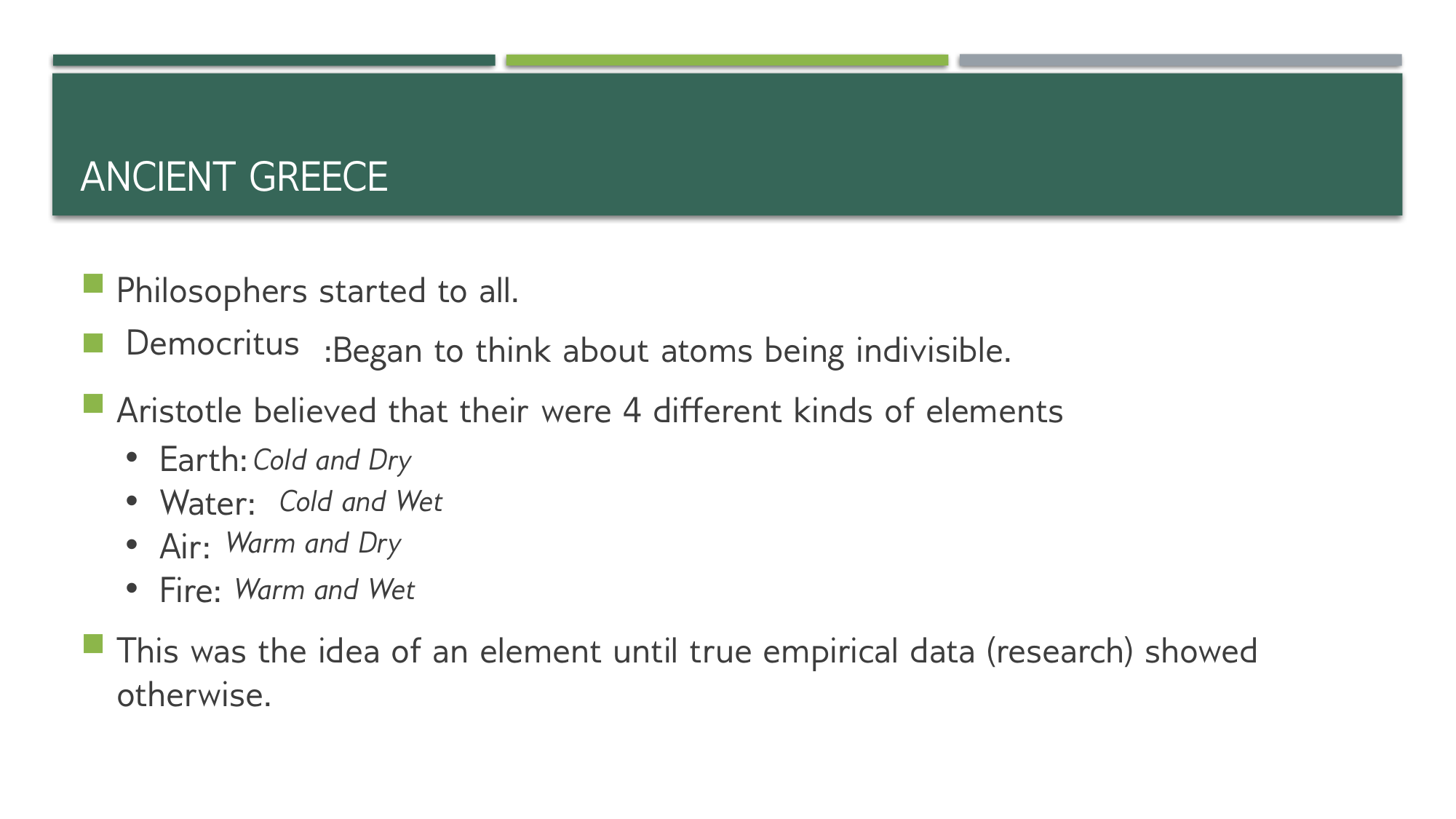

# Ancient Greece
Philosophers started to all.
                   :Began to think about atoms being indivisible.
Aristotle believed that their were 4 different kinds of elements

This was the idea of an element until true empirical data (research) showed otherwise.

Democritus
Earth:
Water:
Air:
Fire:
Cold and Dry
Cold and Wet
Warm and Dry
Warm and Wet